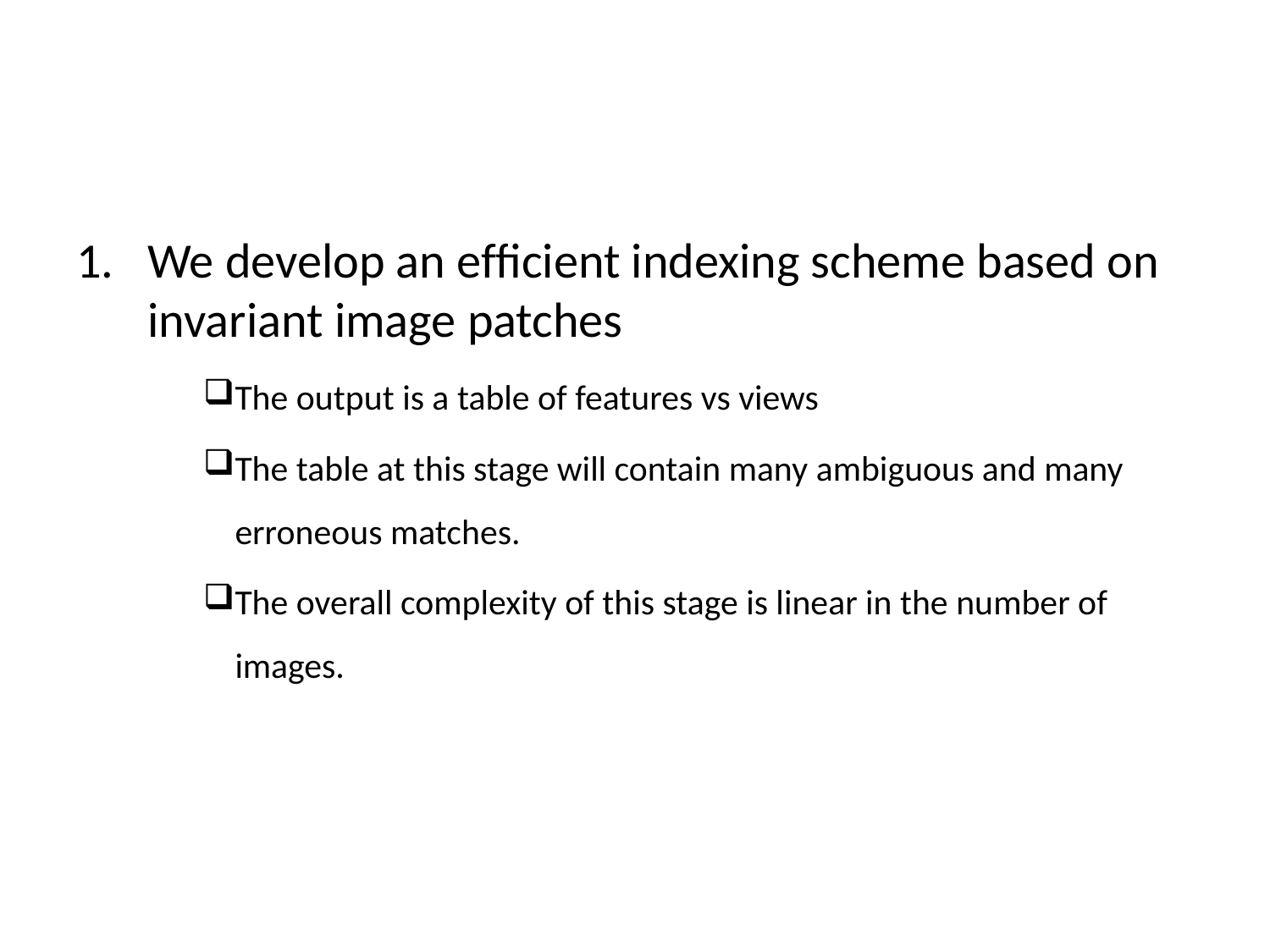

#
We develop an efﬁcient indexing scheme based on invariant image patches
The output is a table of features vs views
The table at this stage will contain many ambiguous and many erroneous matches.
The overall complexity of this stage is linear in the number of images.